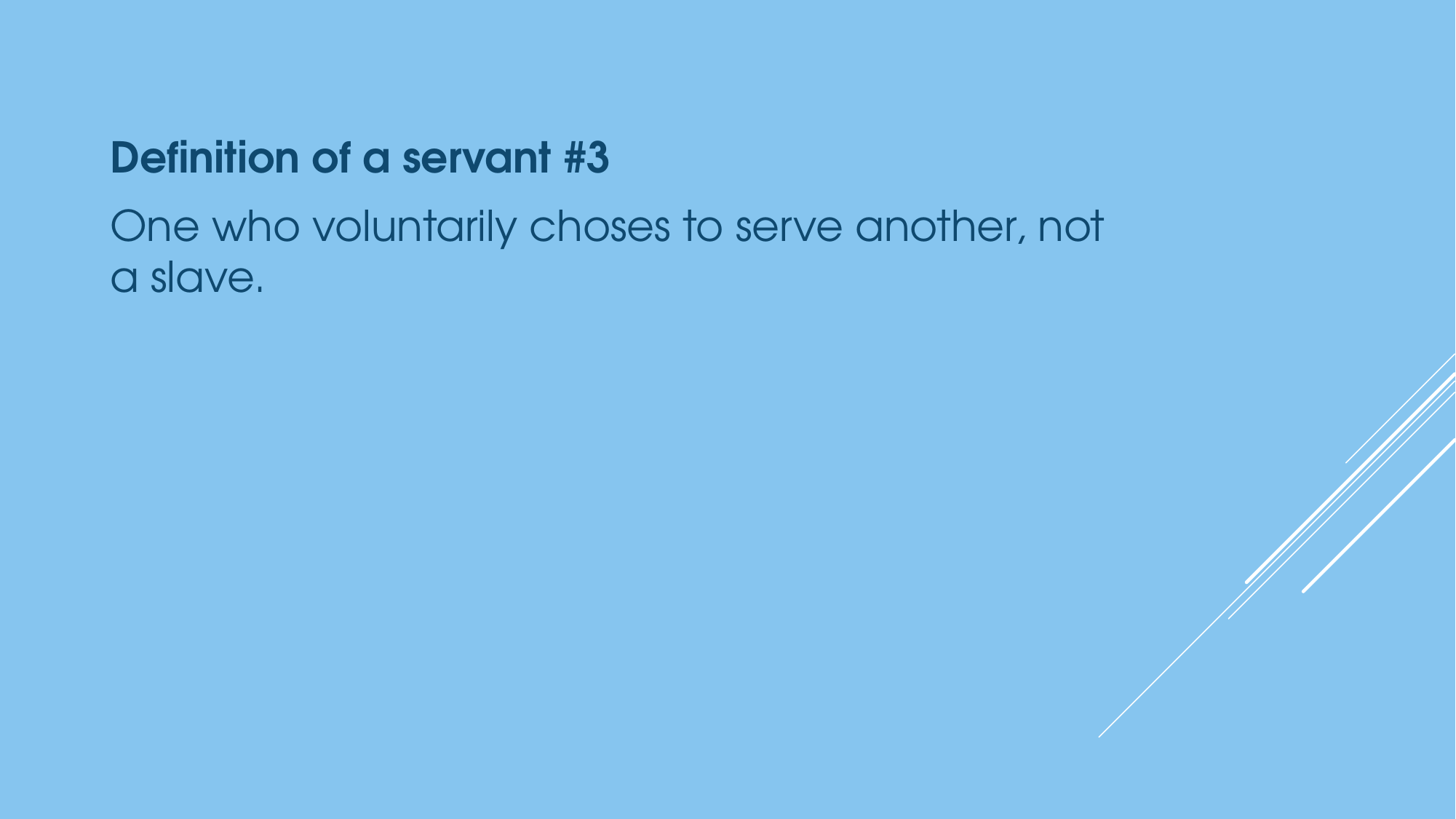

Definition of a servant #3
One who voluntarily choses to serve another, not a slave.